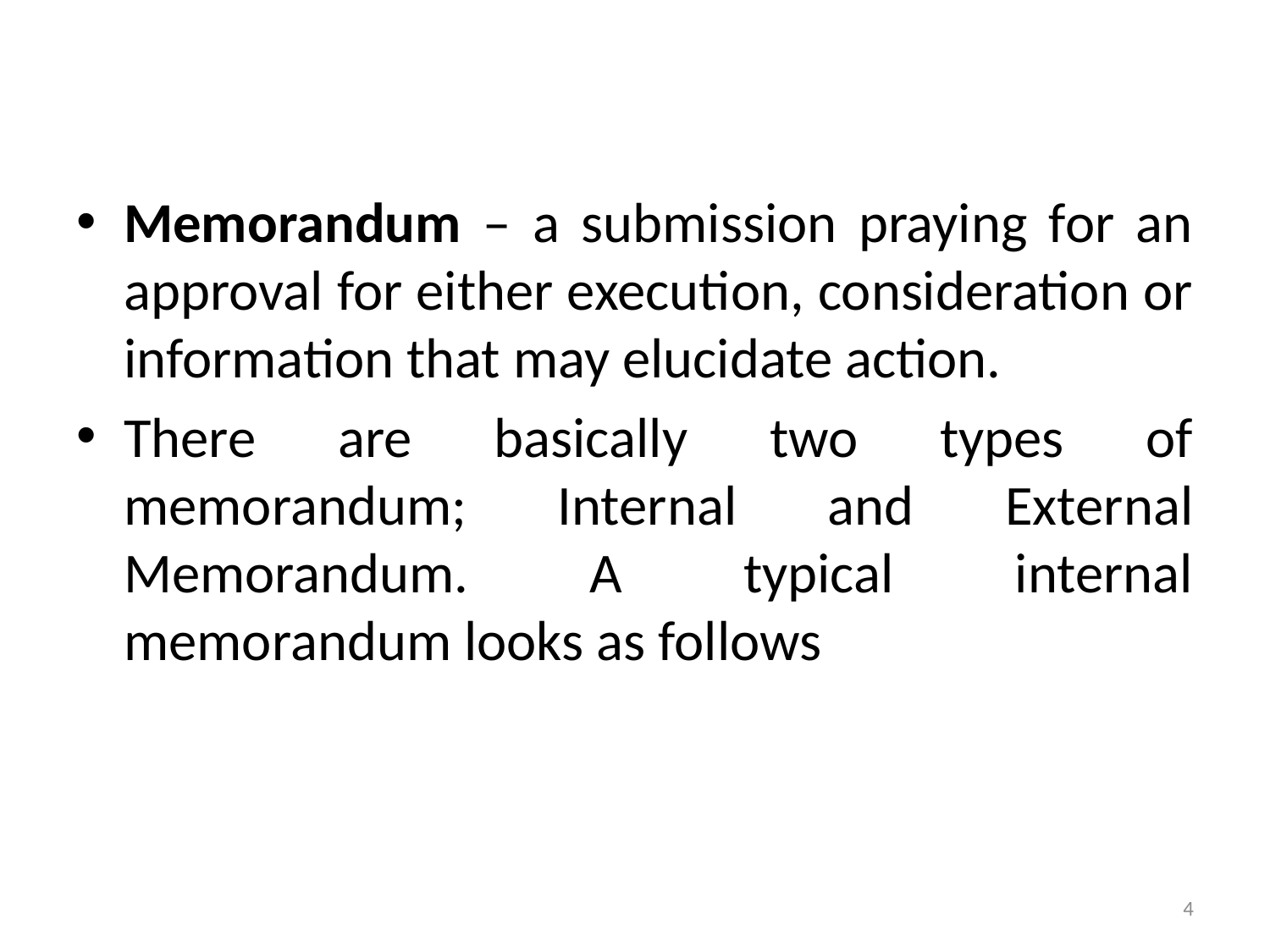

Memorandum – a submission praying for an approval for either execution, consideration or information that may elucidate action.
There are basically two types of memorandum; Internal and External Memorandum. A typical internal memorandum looks as follows
4